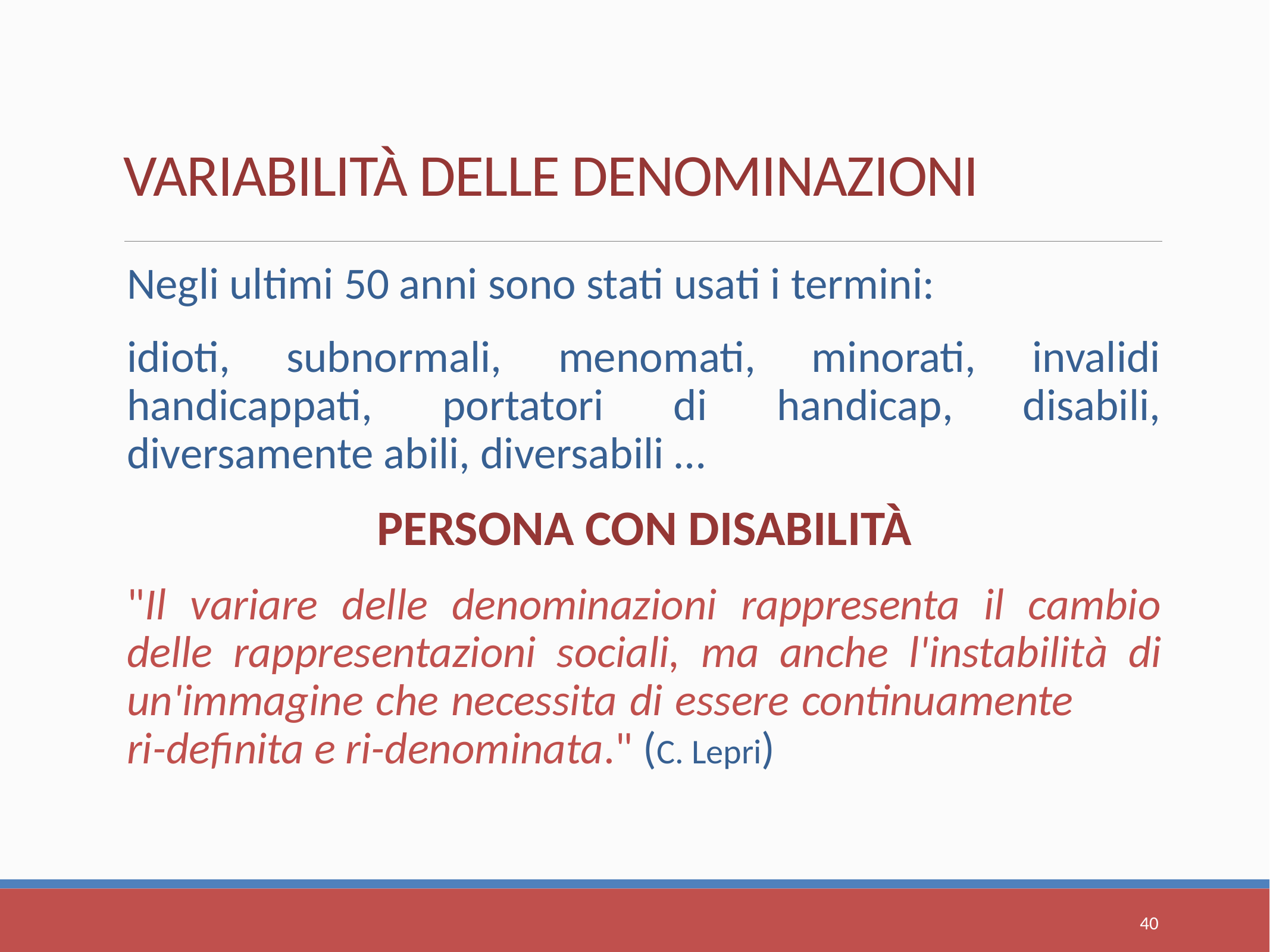

# VARIABILITÀ DELLE DENOMINAZIONI
Negli ultimi 50 anni sono stati usati i termini:
idioti, subnormali, menomati, minorati, invalidi handicappati, portatori di handicap, disabili, diversamente abili, diversabili …
PERSONA CON DISABILITÀ
"Il variare delle denominazioni rappresenta il cambio delle rappresentazioni sociali, ma anche l'instabilità di un'immagine che necessita di essere continuamente        ri-definita e ri-denominata." (C. Lepri)

40